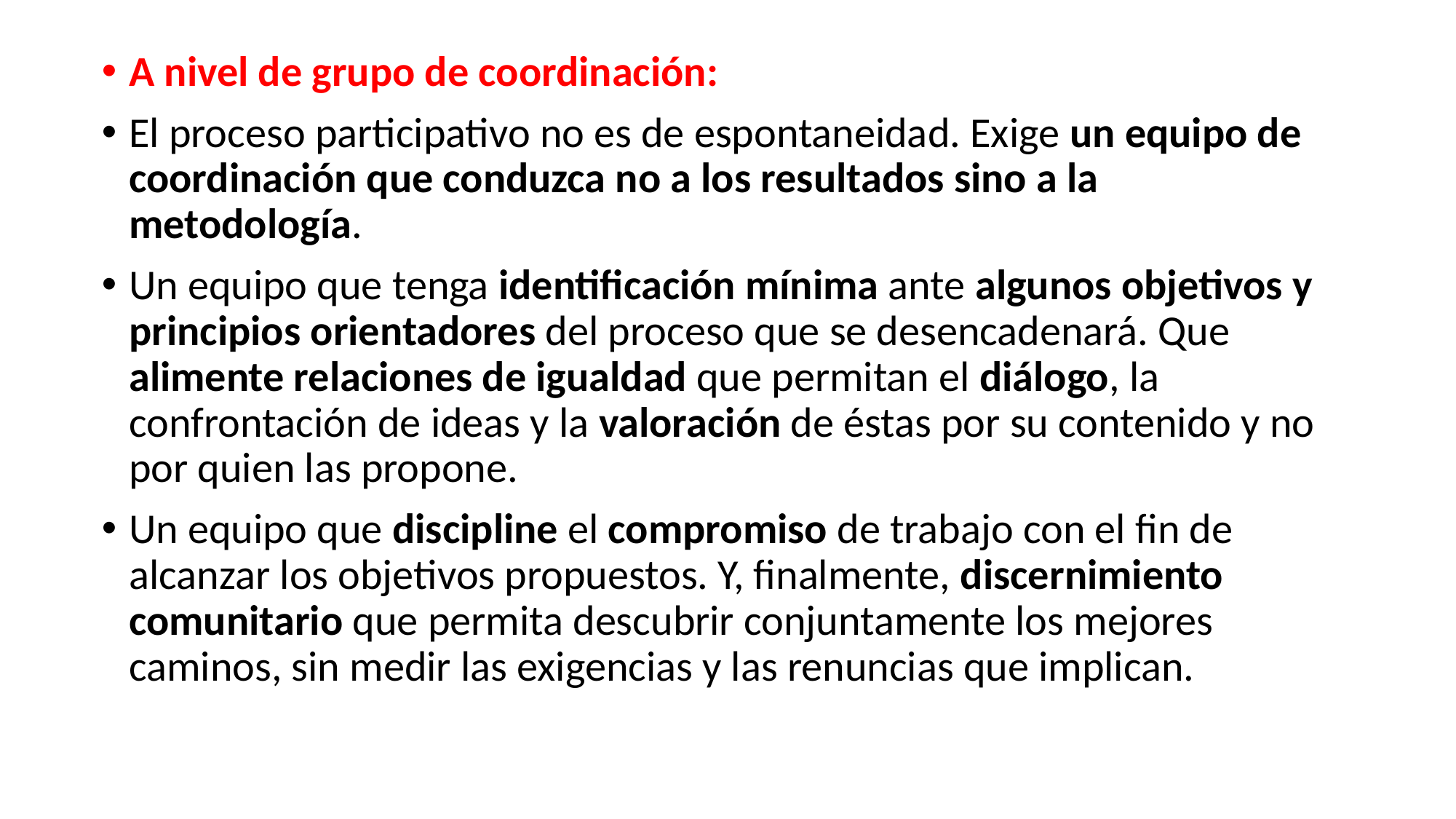

A nivel de grupo de coordinación:
El proceso participativo no es de espontaneidad. Exige un equipo de coordinación que conduzca no a los resultados sino a la metodología.
Un equipo que tenga identificación mínima ante algunos objetivos y principios orientadores del proceso que se desencadenará. Que alimente relaciones de igualdad que permitan el diálogo, la confrontación de ideas y la valoración de éstas por su contenido y no por quien las propone.
Un equipo que discipline el compromiso de trabajo con el fin de alcanzar los objetivos propuestos. Y, finalmente, discernimiento comunitario que permita descubrir conjuntamente los mejores caminos, sin medir las exigencias y las renuncias que implican.